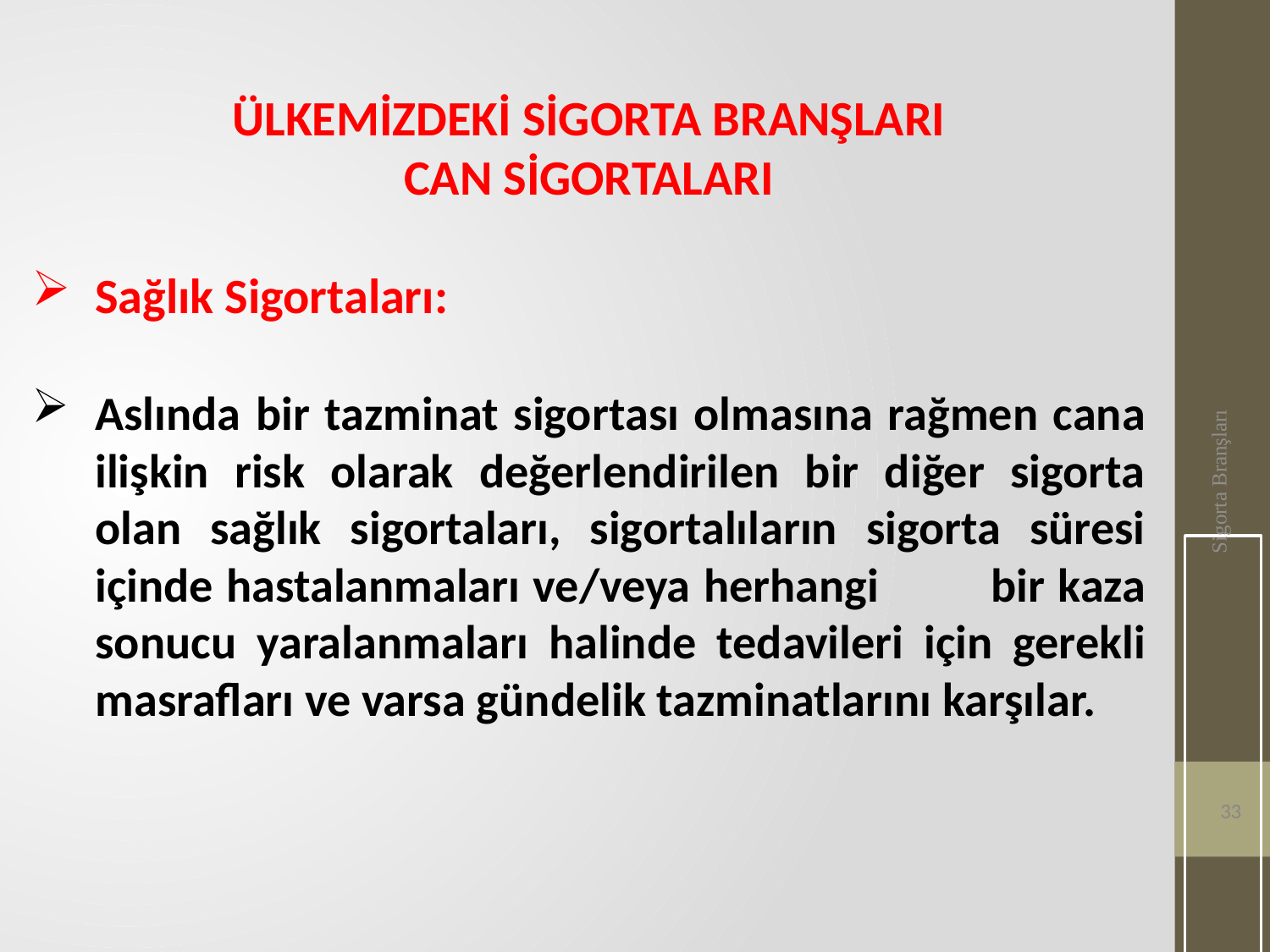

ÜLKEMİZDEKİ SİGORTA BRANŞLARI
CAN SİGORTALARI

Sağlık Sigortaları:

Aslında bir tazminat sigortası olmasına rağmen cana ilişkin risk olarak değerlendirilen bir diğer sigorta olan sağlık sigortaları, sigortalıların sigorta süresi içinde hastalanmaları ve/veya herhangi	bir kaza sonucu yaralanmaları halinde tedavileri için gerekli masrafları ve varsa gündelik tazminatlarını karşılar.

Sigorta Branşları
33